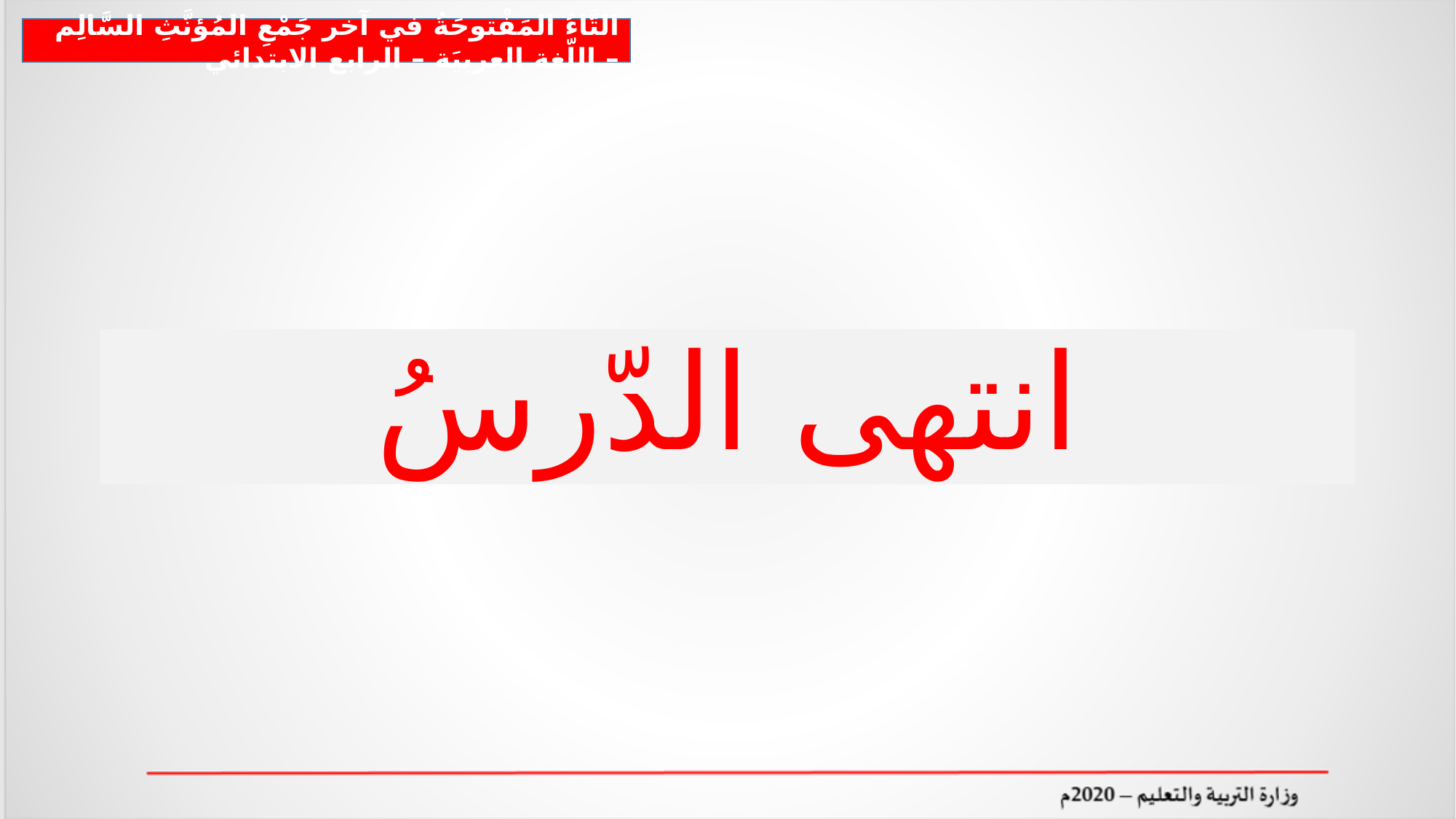

التَّاءُ المَفْتوحَةُ في آخر جَمْعِ المُؤنَّثِ السَّالِم – اللّغة العربيَة – الرابع الابتدائي
انتهى الدّرسُ